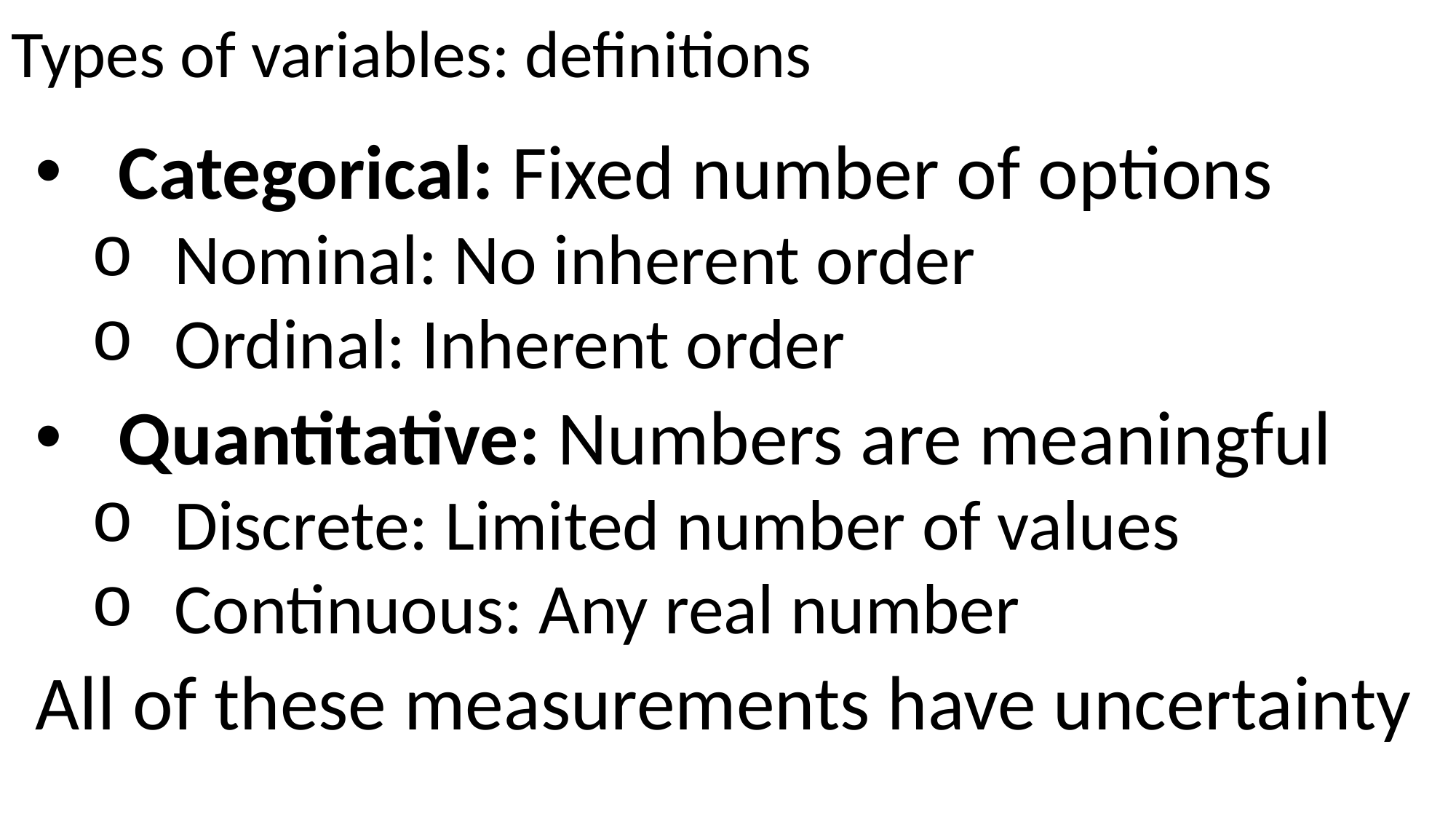

# Types of variables: definitions
Categorical: Fixed number of options
Nominal: No inherent order
Ordinal: Inherent order
Quantitative: Numbers are meaningful
Discrete: Limited number of values
Continuous: Any real number
All of these measurements have uncertainty